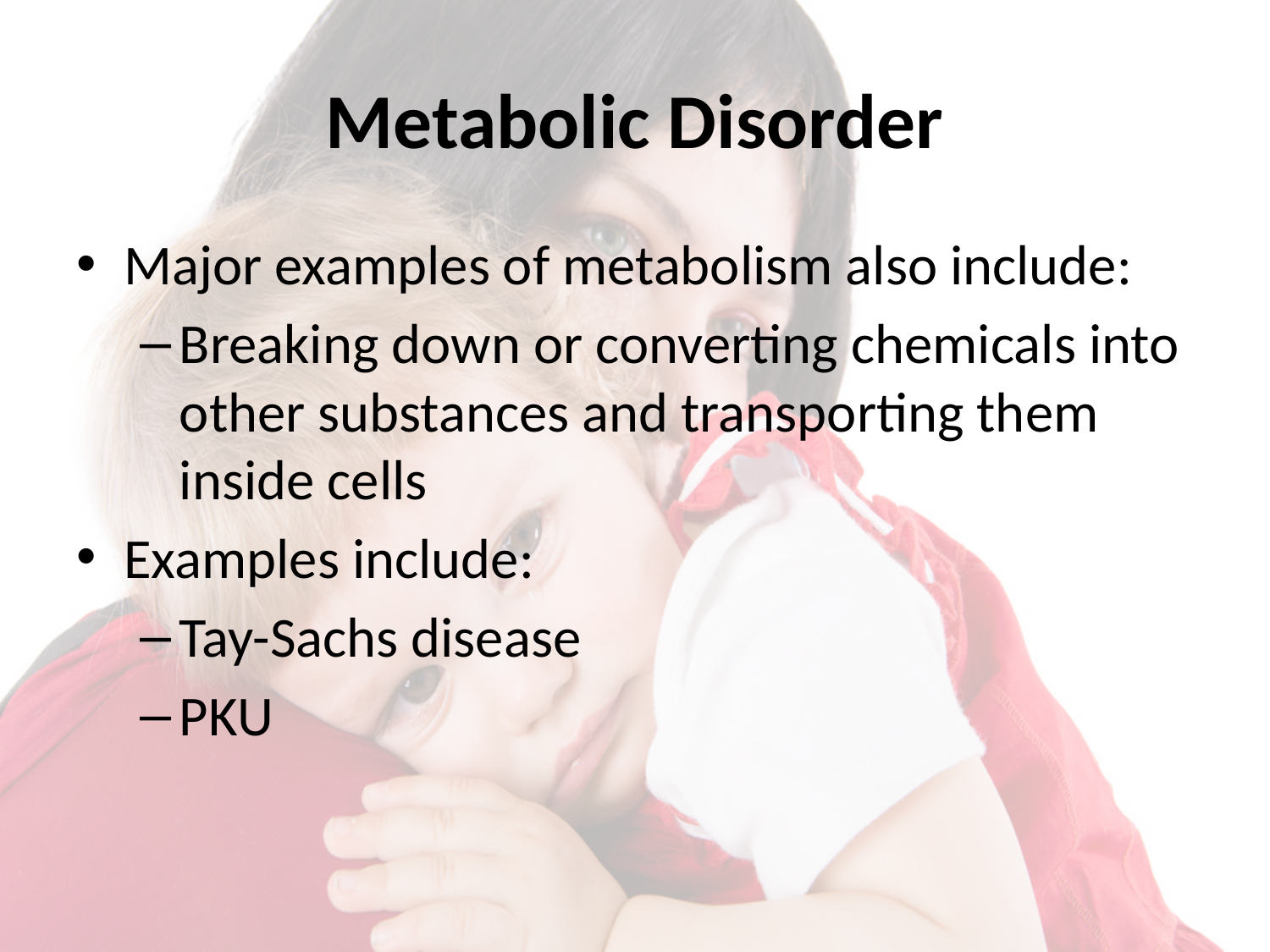

# Metabolic Disorder
Major examples of metabolism also include:
Breaking down or converting chemicals into other substances and transporting them inside cells
Examples include:
Tay-Sachs disease
PKU